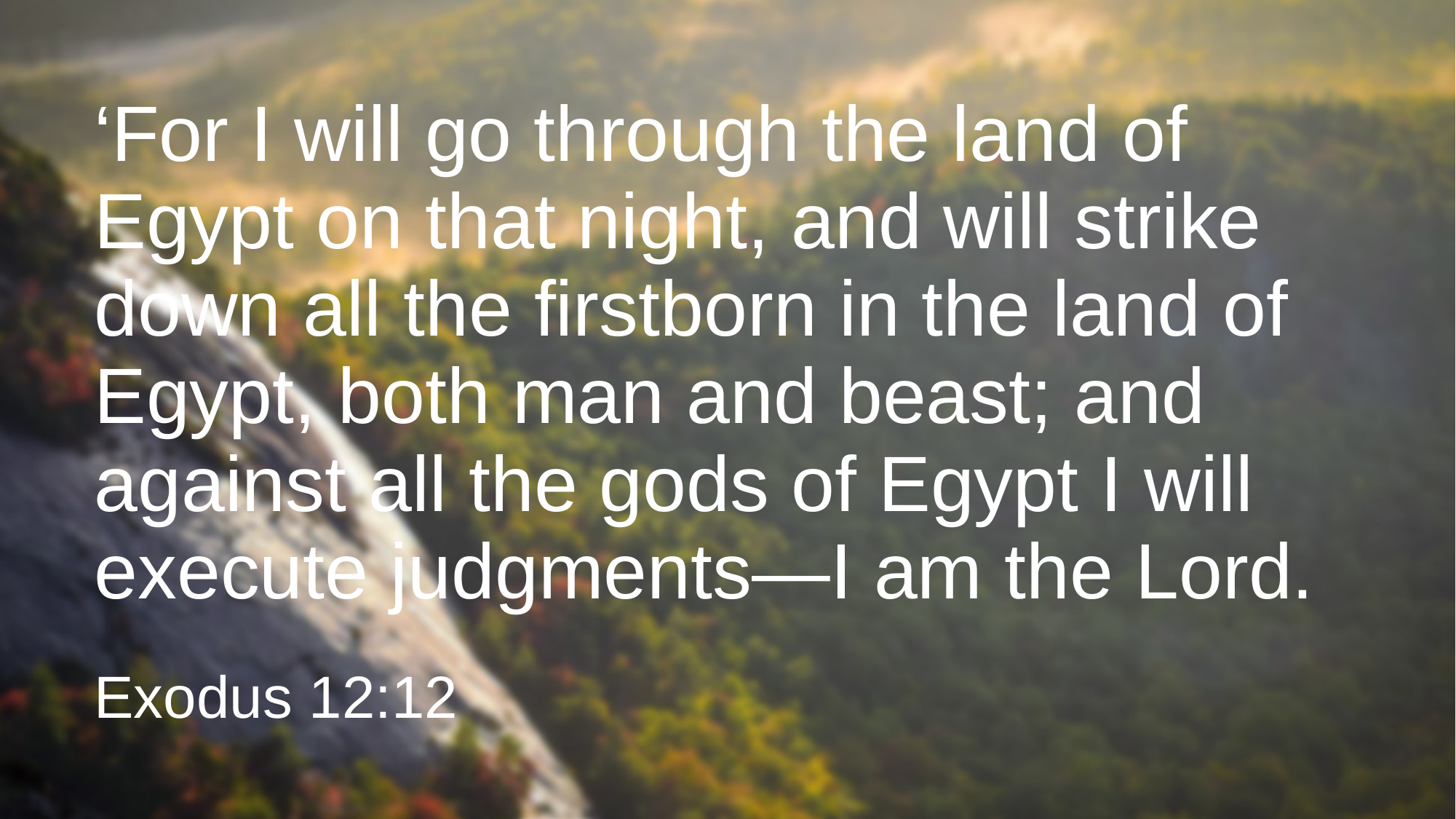

# ‘For I will go through the land of Egypt on that night, and will strike down all the firstborn in the land of Egypt, both man and beast; and against all the gods of Egypt I will execute judgments—I am the Lord.
Exodus 12:12